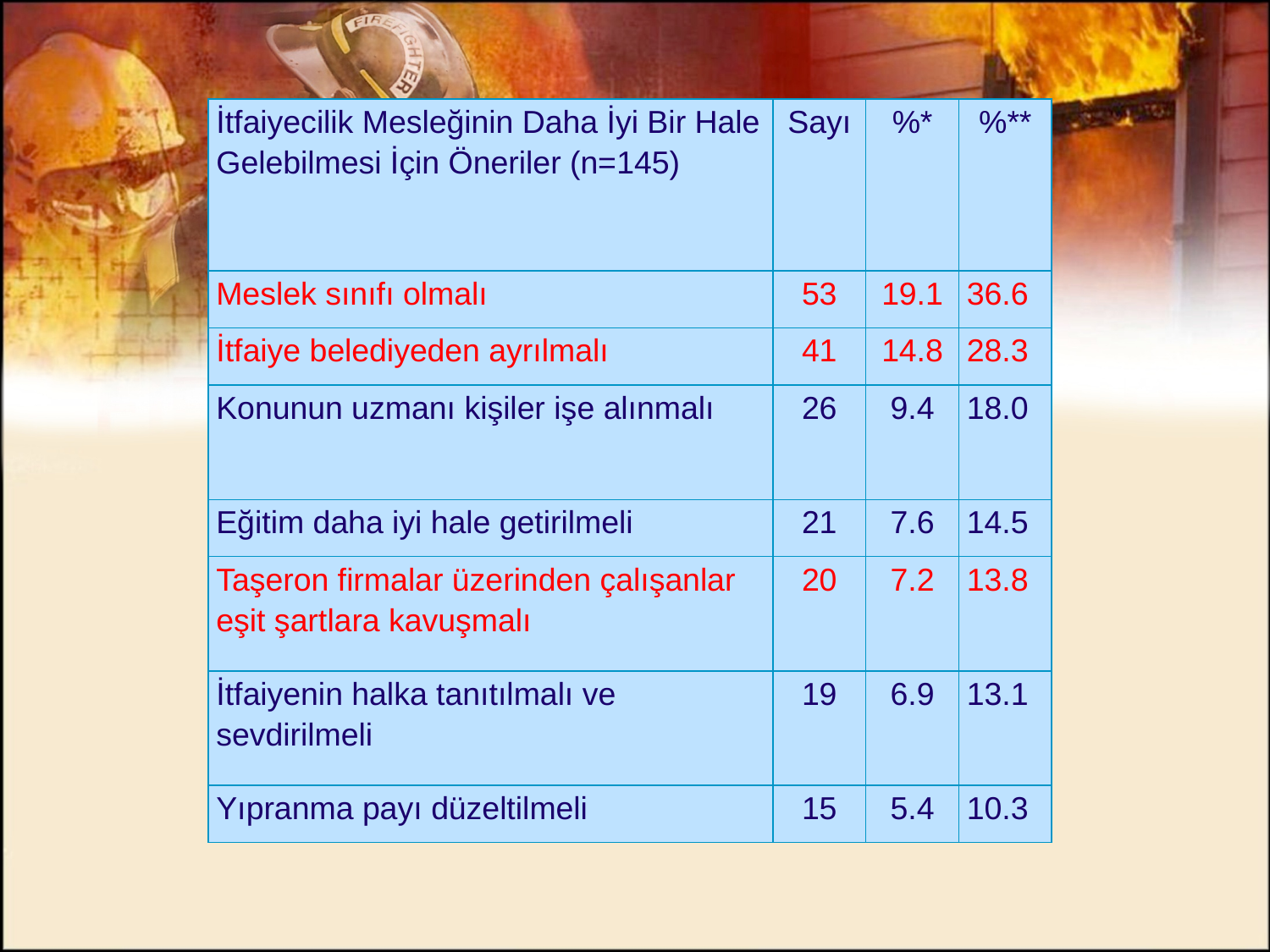

#
| İtfaiyecilik Mesleğinin Daha İyi Bir Hale Gelebilmesi İçin Öneriler (n=145) | Sayı | %\* | %\*\* |
| --- | --- | --- | --- |
| Meslek sınıfı olmalı | 53 | 19.1 | 36.6 |
| İtfaiye belediyeden ayrılmalı | 41 | 14.8 | 28.3 |
| Konunun uzmanı kişiler işe alınmalı | 26 | 9.4 | 18.0 |
| Eğitim daha iyi hale getirilmeli | 21 | 7.6 | 14.5 |
| Taşeron firmalar üzerinden çalışanlar eşit şartlara kavuşmalı | 20 | 7.2 | 13.8 |
| İtfaiyenin halka tanıtılmalı ve sevdirilmeli | 19 | 6.9 | 13.1 |
| Yıpranma payı düzeltilmeli | 15 | 5.4 | 10.3 |